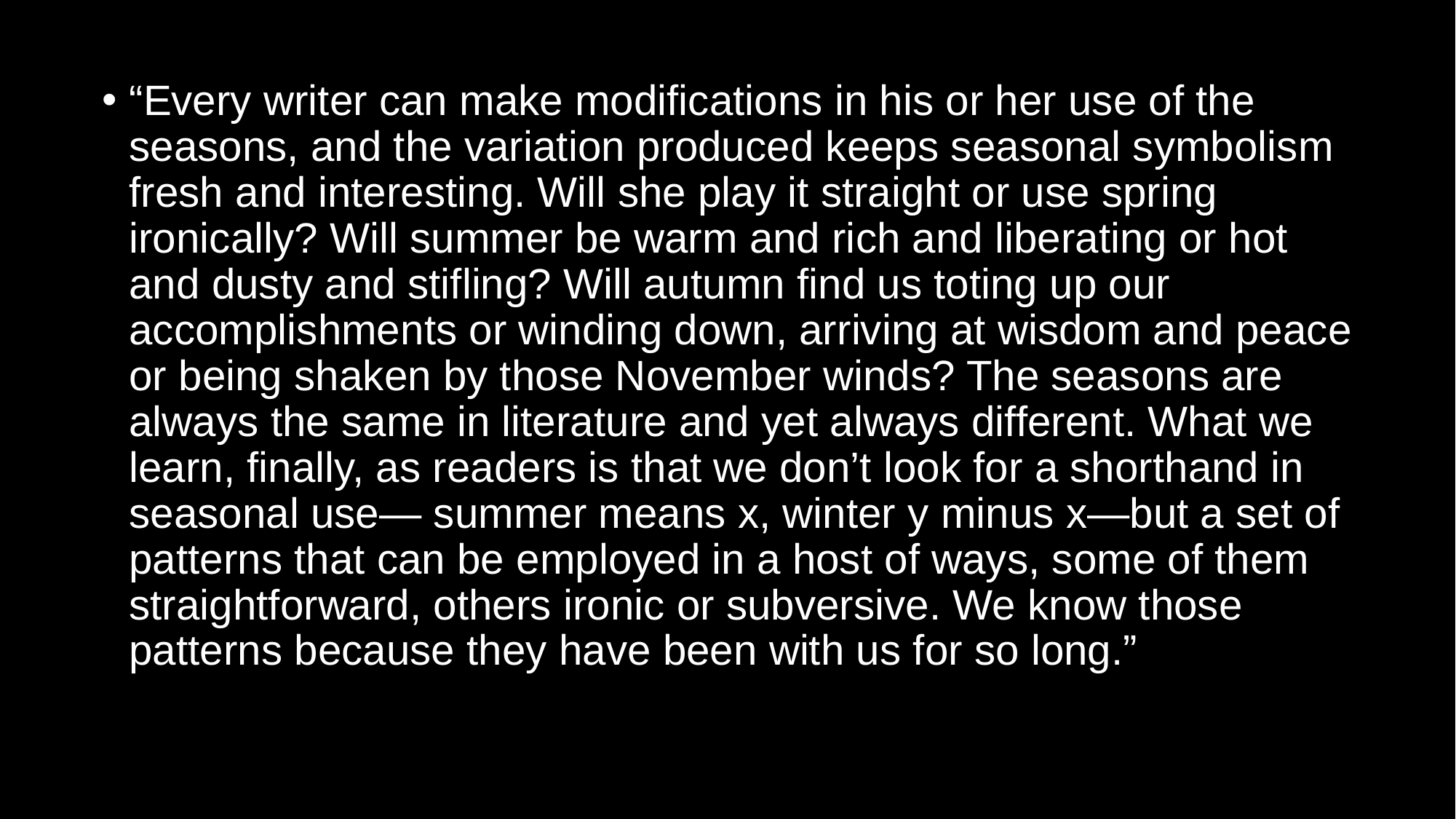

“Every writer can make modifications in his or her use of the seasons, and the variation produced keeps seasonal symbolism fresh and interesting. Will she play it straight or use spring ironically? Will summer be warm and rich and liberating or hot and dusty and stifling? Will autumn find us toting up our accomplishments or winding down, arriving at wisdom and peace or being shaken by those November winds? The seasons are always the same in literature and yet always different. What we learn, finally, as readers is that we don’t look for a shorthand in seasonal use— summer means x, winter y minus x—but a set of patterns that can be employed in a host of ways, some of them straightforward, others ironic or subversive. We know those patterns because they have been with us for so long.”